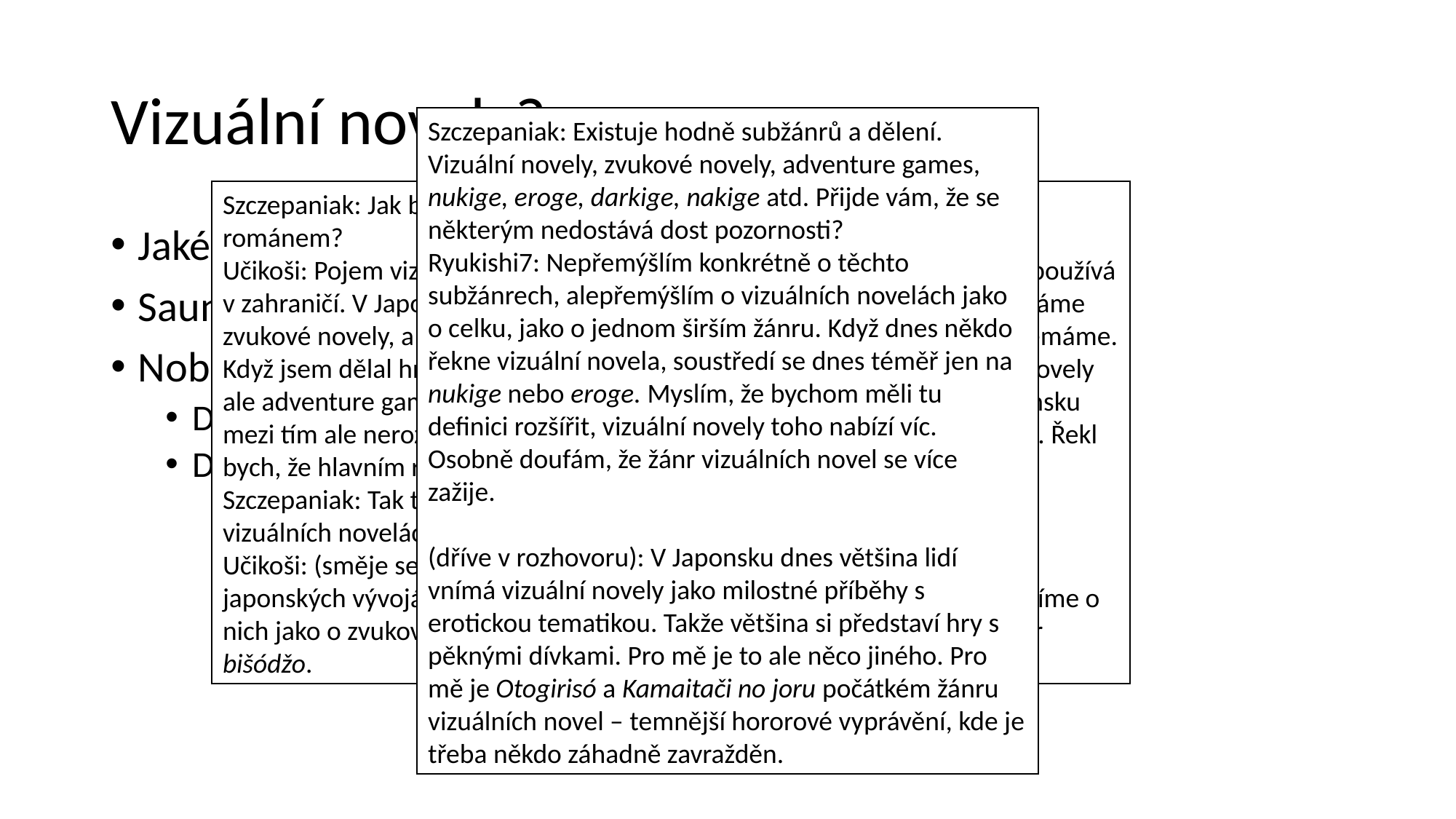

# Vizuální novely?
Szczepaniak: Existuje hodně subžánrů a dělení. Vizuální novely, zvukové novely, adventure games, nukige, eroge, darkige, nakige atd. Přijde vám, že se některým nedostává dost pozornosti?
Ryukishi7: Nepřemýšlím konkrétně o těchto subžánrech, alepřemýšlím o vizuálních novelách jako o celku, jako o jednom širším žánru. Když dnes někdo řekne vizuální novela, soustředí se dnes téměř jen na nukige nebo eroge. Myslím, že bychom měli tu definici rozšířit, vizuální novely toho nabízí víc. Osobně doufám, že žánr vizuálních novel se více zažije.

(dříve v rozhovoru): V Japonsku dnes většina lidí vnímá vizuální novely jako milostné příběhy s erotickou tematikou. Takže většina si představí hry s pěknými dívkami. Pro mě je to ale něco jiného. Pro mě je Otogirisó a Kamaitači no joru počátkém žánru vizuálních novel – temnější hororové vyprávění, kde je třeba někdo záhadně zavražděn.
Szczepaniak: Jak byste definoval rozdíl mezi adventure game a vizuálním románem?
Učikoši: Pojem vizuální novela neoznačuje žánr v Japonsku. Ten pojem se používá v zahraničí. V Japonsku o tom smýšlíme jako… Máme adventure games, máme zvukové novely, a máme žánr bišódžo. Ale samotný žánr vizuální novela nemáme. Když jsem dělal hry 999 a Virtue‘s Last Reward, neříkali jsme jim vizuální novely ale adventure games. V zahraničí je ale označují za vizuální novely. V Japonsku mezi tím ale nerozlišujeme. Hmm… myslím, že je to celkem obtížná otázka. Řekl bych, že hlavním rozdílem by mohlo být, kolik tam je textu.
Szczepaniak: Tak teď jste mi trochu nadělal starosti. Mám celou kapitolu o vizuálních novelách.
Učikoši: (směje se) Na vizuální novely byste se tedy asi měl zeptat jiných japonských vývojářů, ale já moc o vizuálních novelách neslýchám. Přemýšlíme o nich jako o zvukových novelách nebo adventure games, což zahrnuje i žánr bišódžo.
Jaké existují druhy a pojmy?
Saundo noberu
Noberu gému
Darkige, nakige, ucugé, erogé, nukigé
Dating sim? Ren‘ai gému
Gjarugé x otome gému